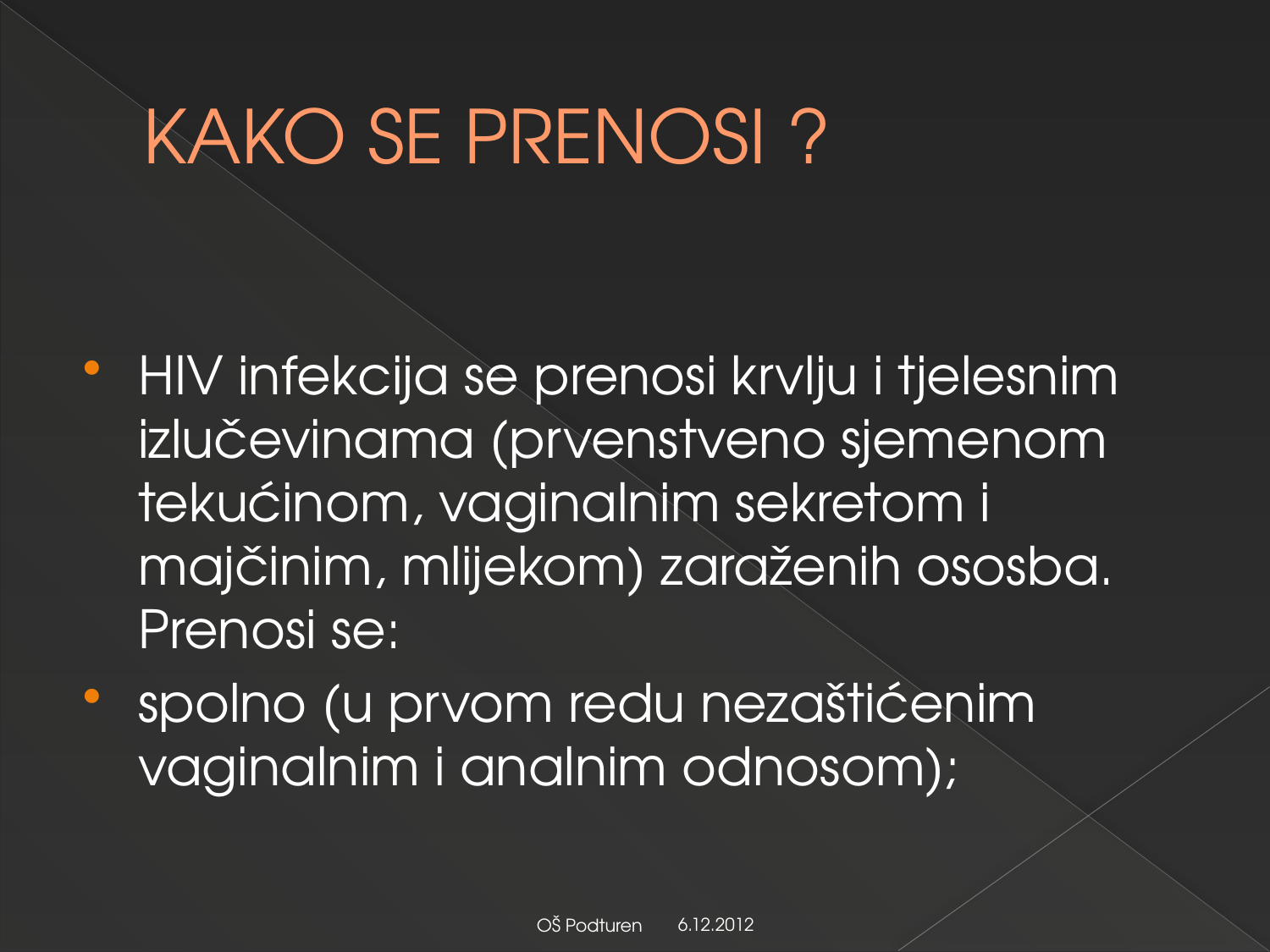

# KAKO SE PRENOSI ?

HIV infekcija se prenosi krvlju i tjelesnim izlučevinama (prvenstveno sjemenom tekućinom, vaginalnim sekretom i majčinim, mlijekom) zaraženih ososba. Prenosi se:
spolno (u prvom redu nezaštićenim vaginalnim i analnim odnosom);

6.12.2012
OŠ Podturen